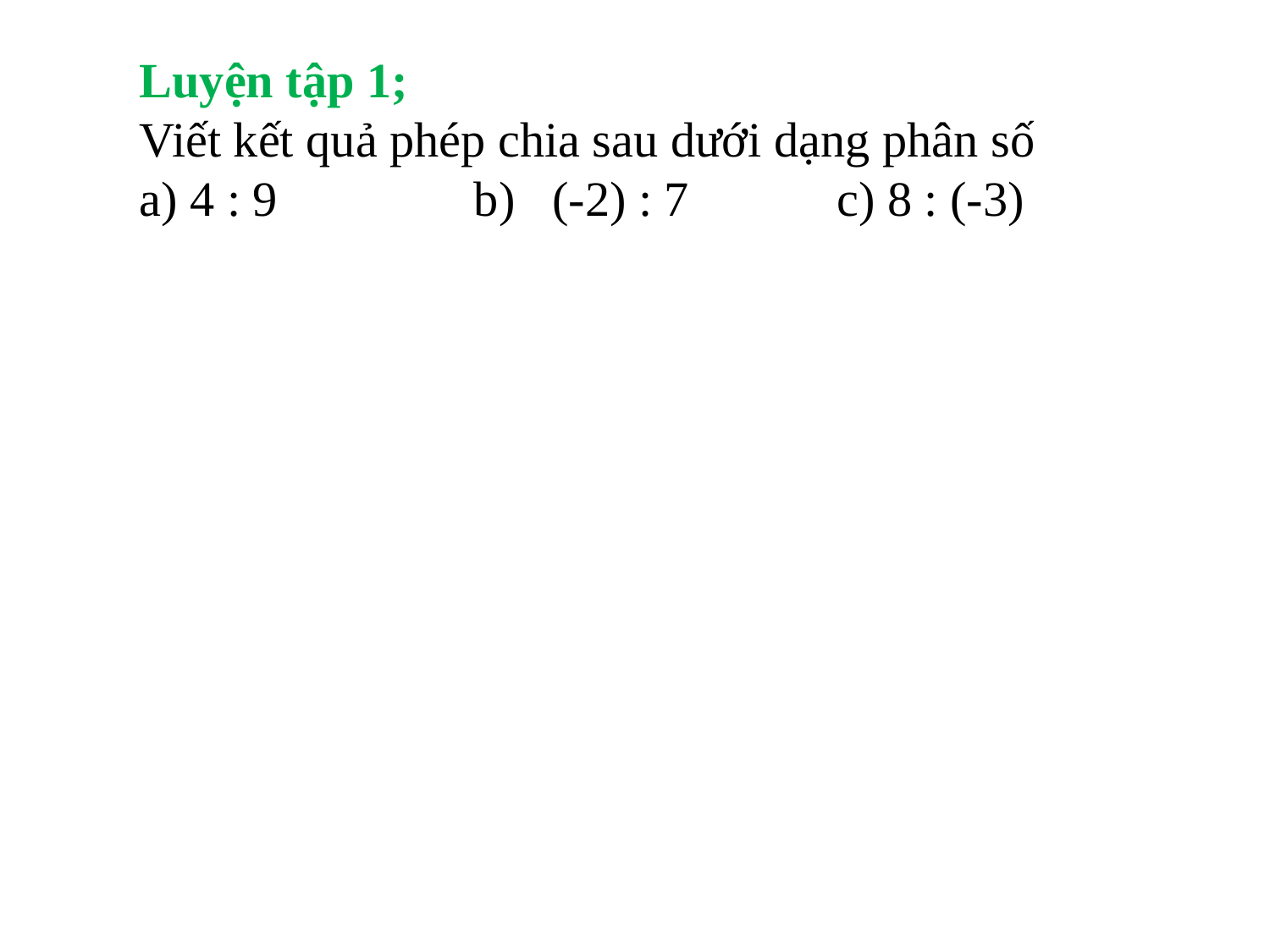

Luyện tập 1;
Viết kết quả phép chia sau dưới dạng phân số
a) 4 : 9                b)   (-2) : 7            c) 8 : (-3)